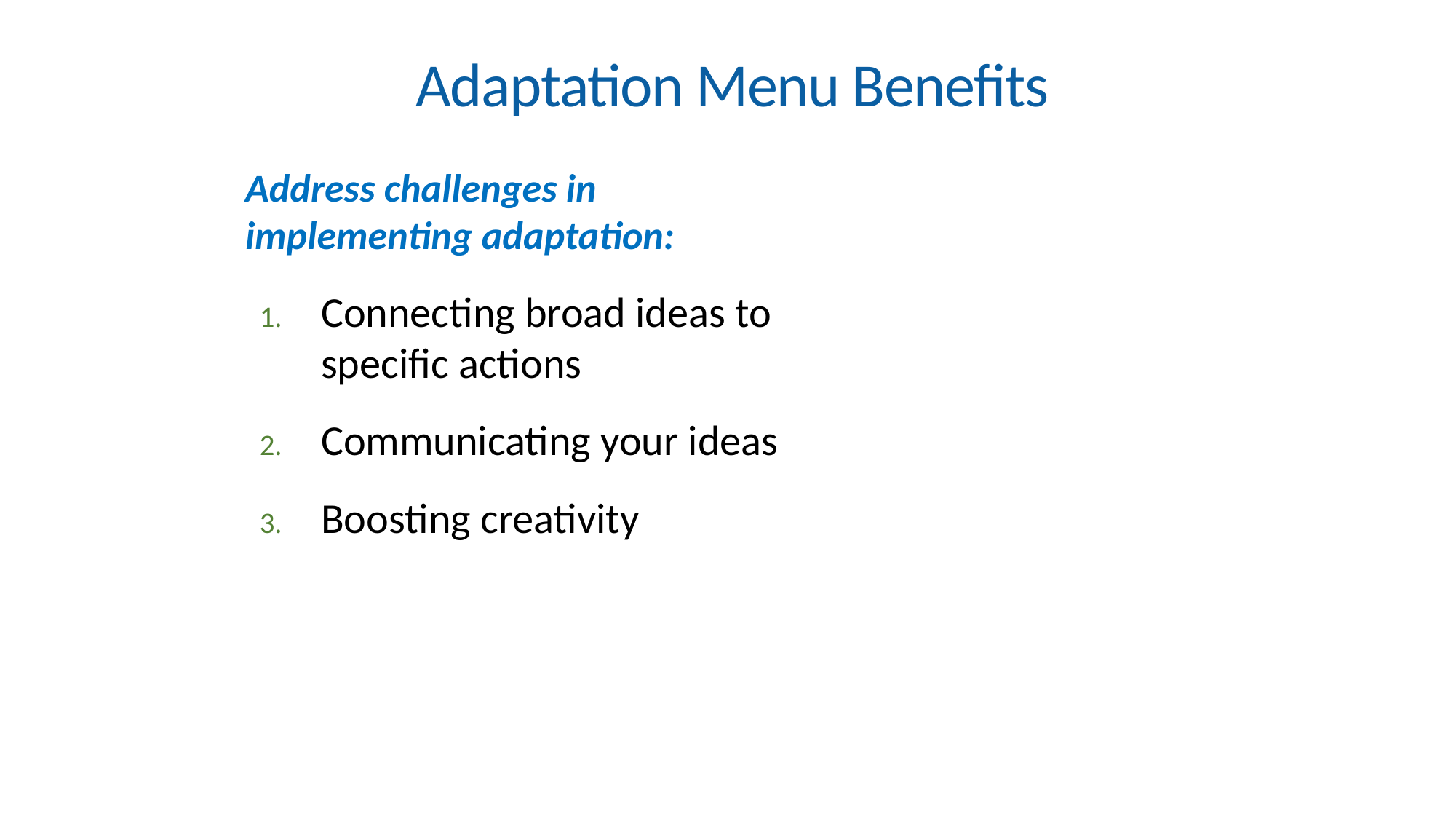

# Adaptation Menu Benefits
Address challenges in implementing adaptation:
Connecting broad ideas to specific actions
Communicating your ideas
Boosting creativity

www.nrs.fs.fed.us/pubs/40543 and www.AdaptationWorkbook.org